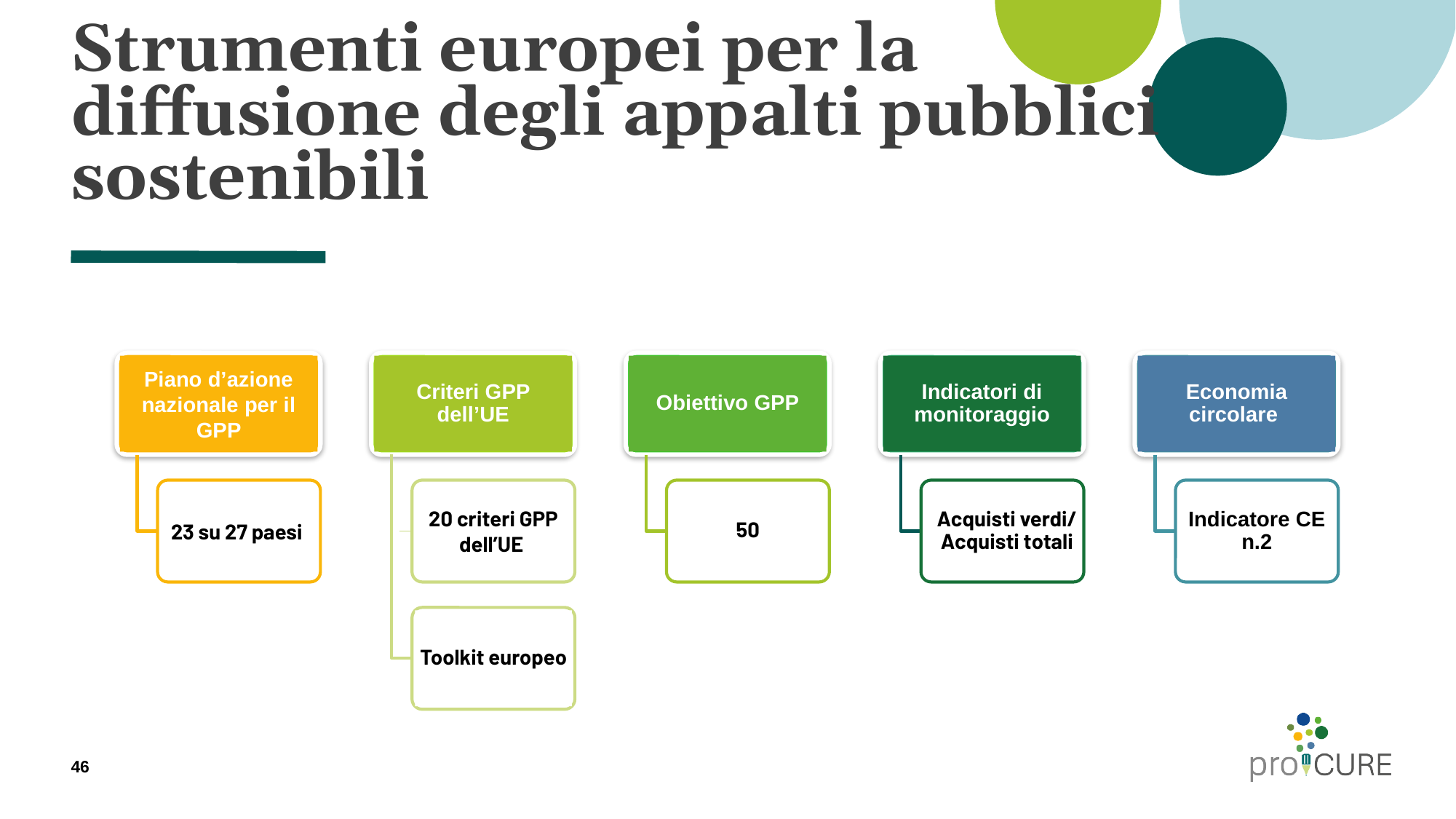

# Strumenti europei per la diffusione degli appalti pubblici sostenibili

Piano d’azione nazionale per il GPP
Criteri GPP dell’UE
Obiettivo GPP
Indicatori di monitoraggio
Economia circolare

23 su 27 paesi
20 criteri GPP dell’UE
50
Indicatore CE n.2
Acquisti verdi/
Acquisti totali

Toolkit europeo
46